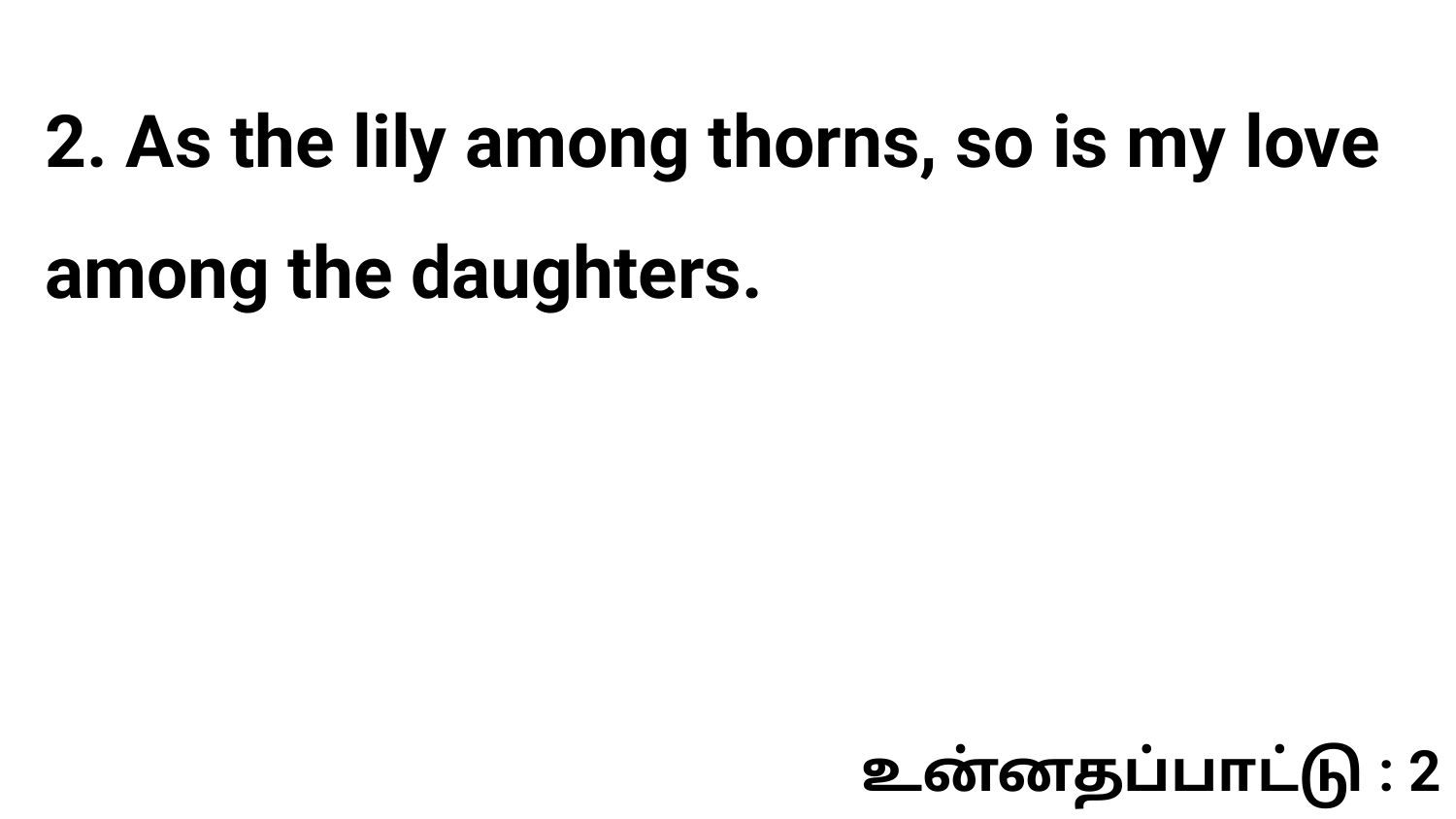

2. As the lily among thorns, so is my love among the daughters.
உன்னதப்பாட்டு : 2